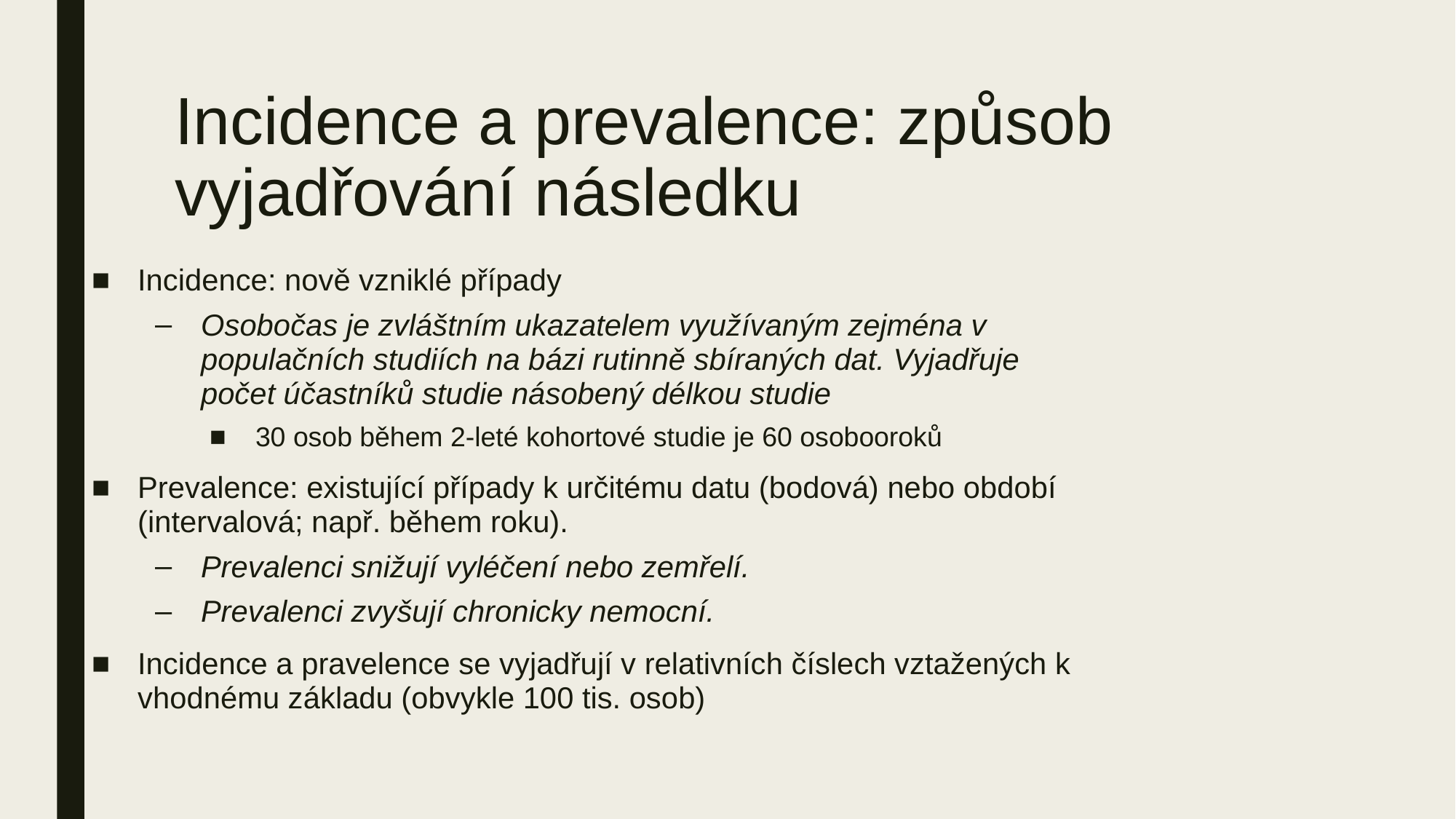

# Incidence a prevalence: způsob vyjadřování následku
Incidence: nově vzniklé případy
Osobočas je zvláštním ukazatelem využívaným zejména v populačních studiích na bázi rutinně sbíraných dat. Vyjadřuje počet účastníků studie násobený délkou studie
30 osob během 2-leté kohortové studie je 60 osobooroků
Prevalence: existující případy k určitému datu (bodová) nebo období (intervalová; např. během roku).
Prevalenci snižují vyléčení nebo zemřelí.
Prevalenci zvyšují chronicky nemocní.
Incidence a pravelence se vyjadřují v relativních číslech vztažených k vhodnému základu (obvykle 100 tis. osob)